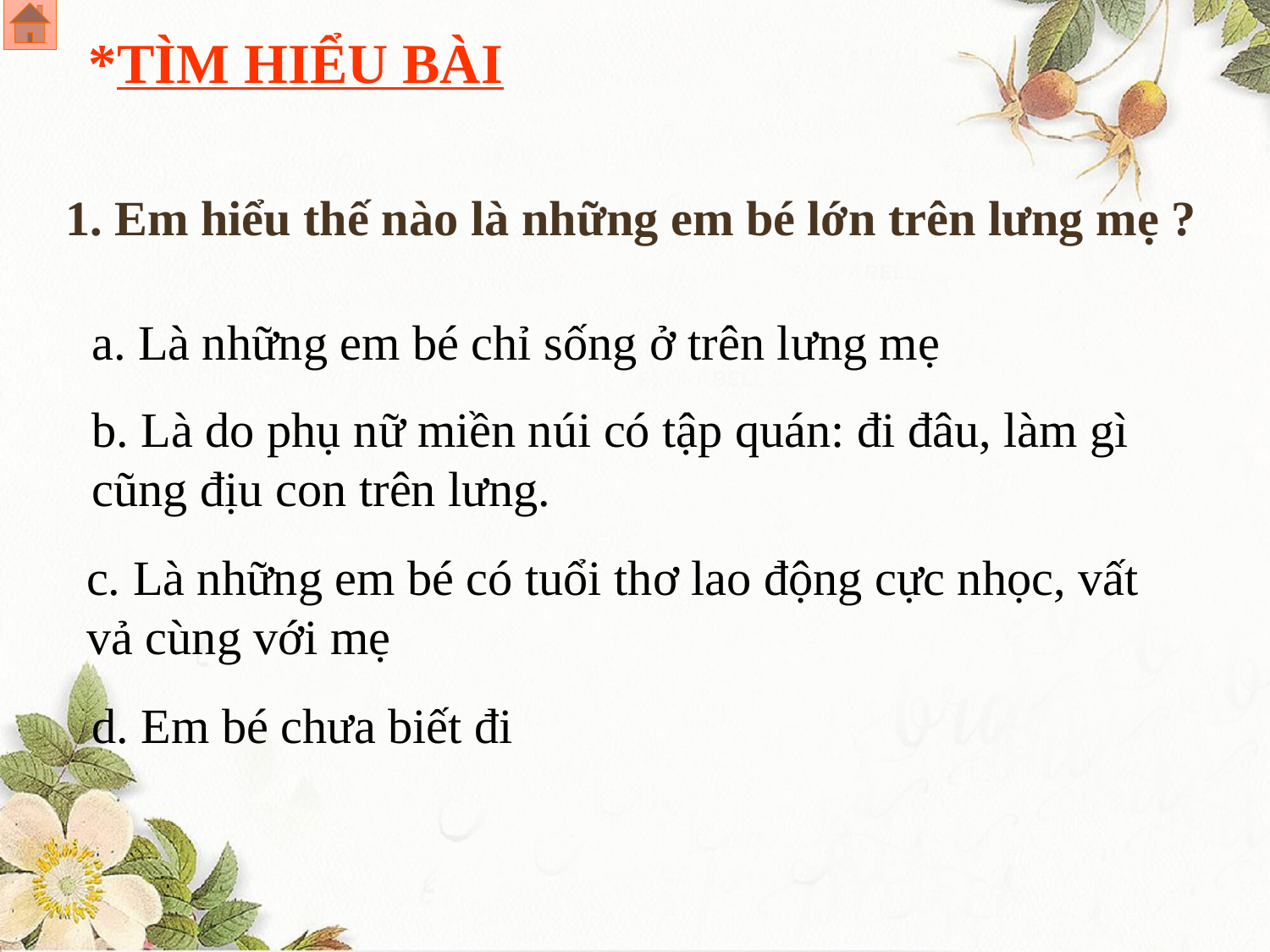

*TÌM HIỂU BÀI
1. Em hiểu thế nào là những em bé lớn trên lưng mẹ ?
a. Là những em bé chỉ sống ở trên lưng mẹ
b. Là do phụ nữ miền núi có tập quán: đi đâu, làm gì cũng địu con trên lưng.
c. Là những em bé có tuổi thơ lao động cực nhọc, vất vả cùng với mẹ
d. Em bé chưa biết đi